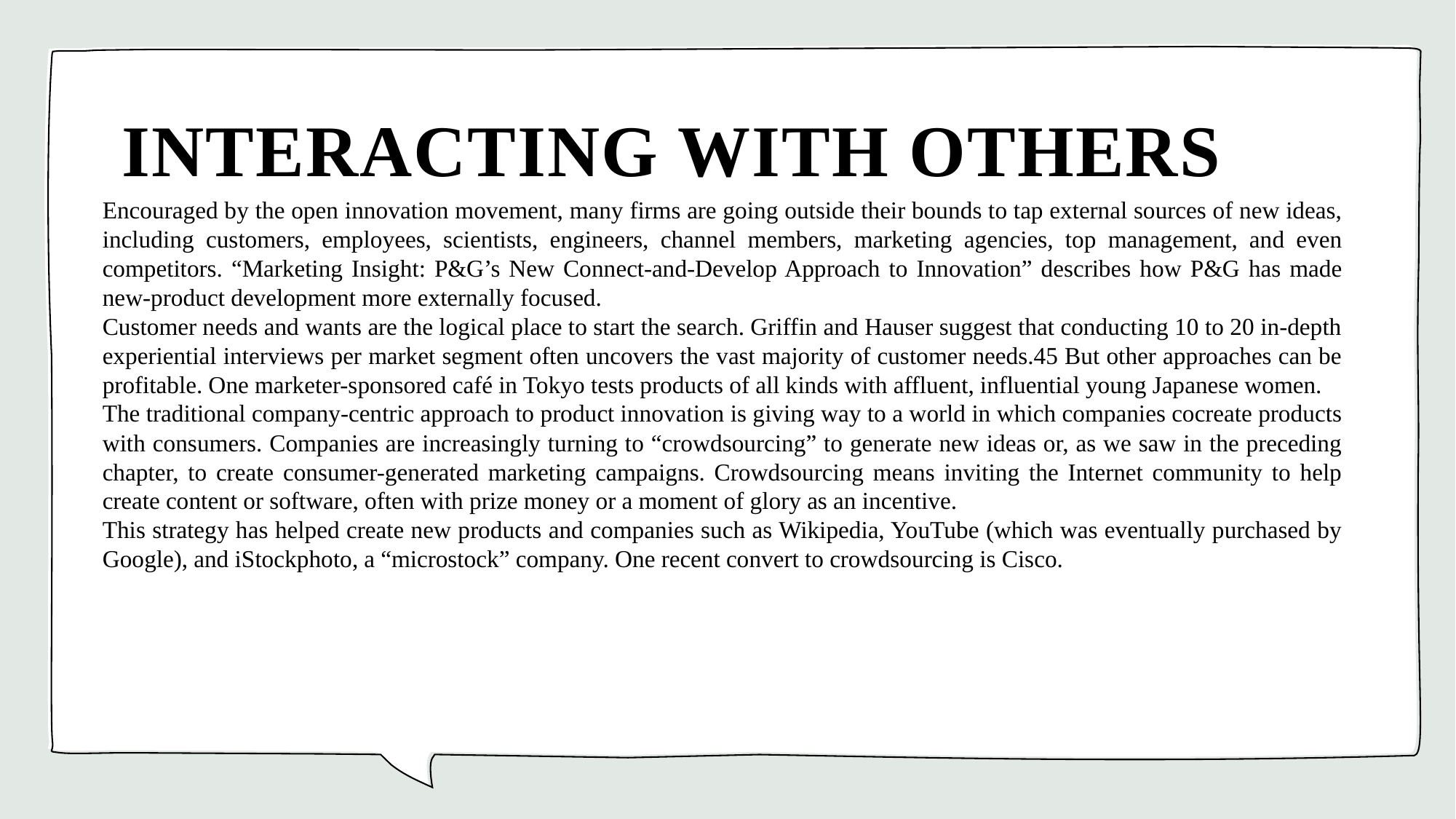

# INTERACTING WITH OTHERS
Encouraged by the open innovation movement, many firms are going outside their bounds to tap external sources of new ideas, including customers, employees, scientists, engineers, channel members, marketing agencies, top management, and even competitors. “Marketing Insight: P&G’s New Connect-and-Develop Approach to Innovation” describes how P&G has made new-product development more externally focused.
Customer needs and wants are the logical place to start the search. Griffin and Hauser suggest that conducting 10 to 20 in-depth experiential interviews per market segment often uncovers the vast majority of customer needs.45 But other approaches can be profitable. One marketer-sponsored café in Tokyo tests products of all kinds with affluent, influential young Japanese women.
The traditional company-centric approach to product innovation is giving way to a world in which companies cocreate products with consumers. Companies are increasingly turning to “crowdsourcing” to generate new ideas or, as we saw in the preceding chapter, to create consumer-generated marketing campaigns. Crowdsourcing means inviting the Internet community to help create content or software, often with prize money or a moment of glory as an incentive.
This strategy has helped create new products and companies such as Wikipedia, YouTube (which was eventually purchased by Google), and iStockphoto, a “microstock” company. One recent convert to crowdsourcing is Cisco.